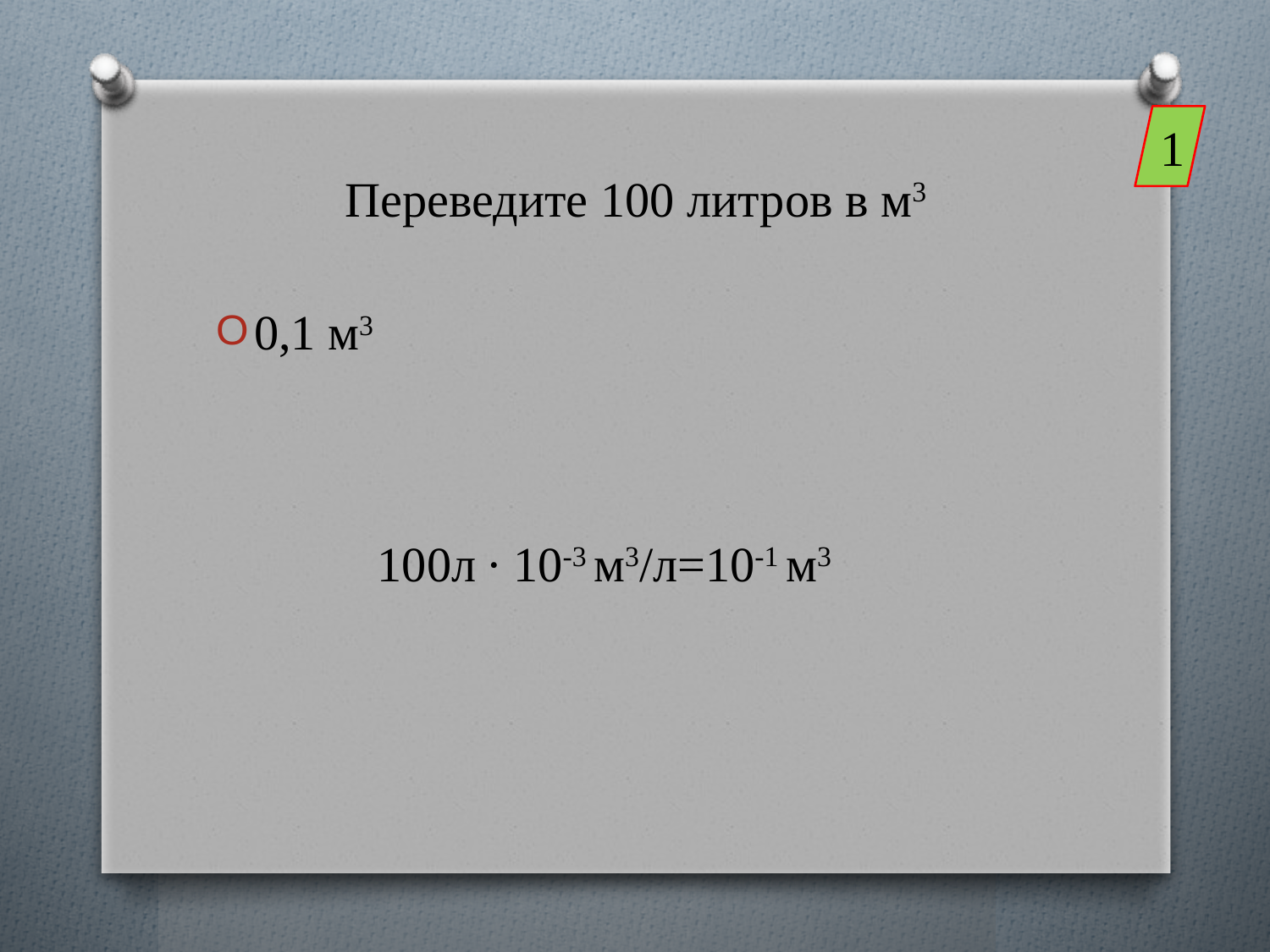

1
# Переведите 100 литров в м3
0,1 м3
100л ∙ 10-3 м3/л=10-1 м3